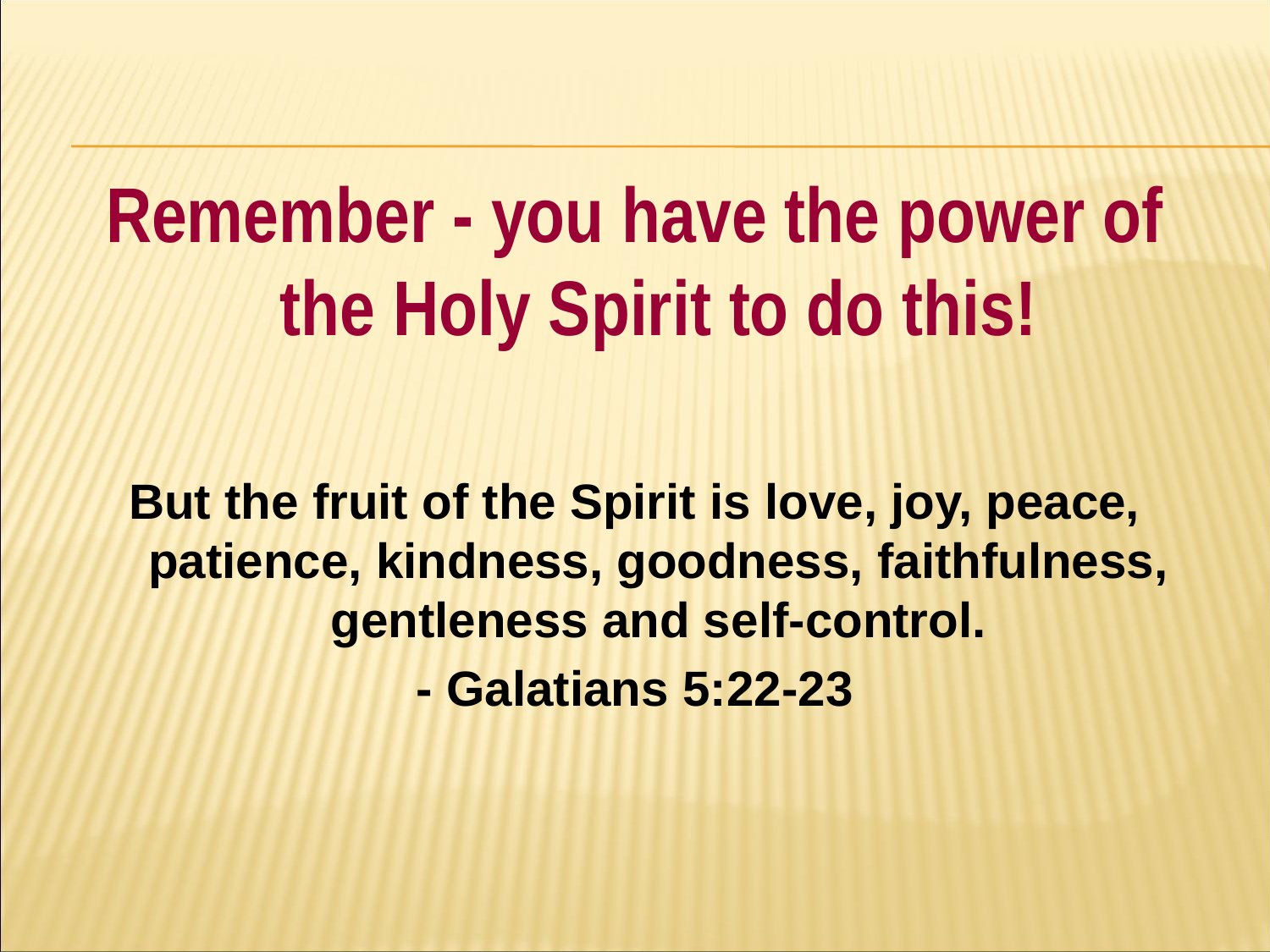

#
Remember - you have the power of the Holy Spirit to do this!

But the fruit of the Spirit is love, joy, peace, patience, kindness, goodness, faithfulness, gentleness and self-control.
- Galatians 5:22-23